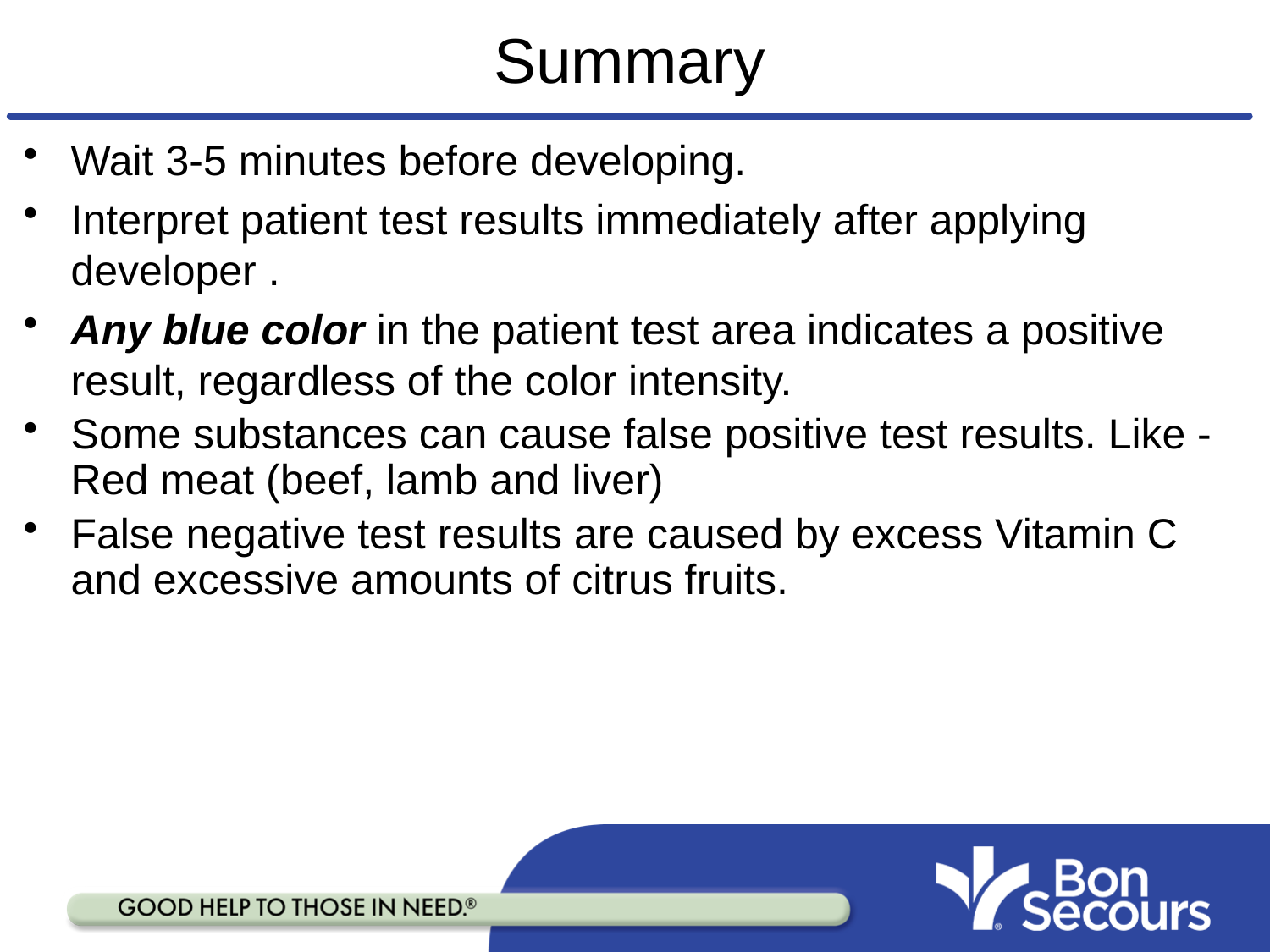

# Summary
Wait 3-5 minutes before developing.
Interpret patient test results immediately after applying developer .
Any blue color in the patient test area indicates a positive result, regardless of the color intensity.
Some substances can cause false positive test results. Like - Red meat (beef, lamb and liver)
False negative test results are caused by excess Vitamin C and excessive amounts of citrus fruits.